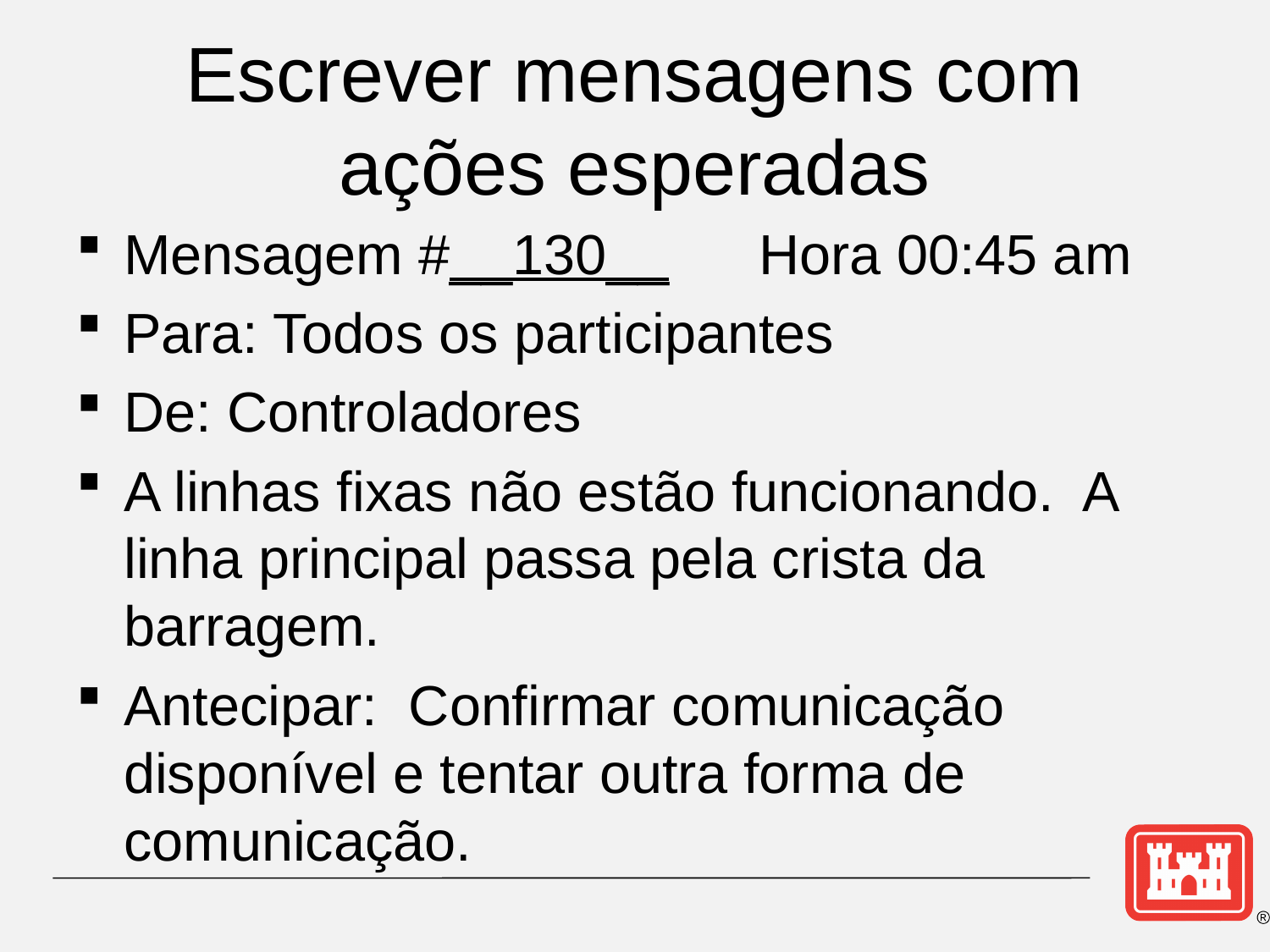

# Escrever mensagens com ações esperadas
Mensagem #__130__ 	Hora 00:45 am
Para: Todos os participantes
De: Controladores
A linhas fixas não estão funcionando.  A linha principal passa pela crista da barragem.
Antecipar:  Confirmar comunicação disponível e tentar outra forma de comunicação.